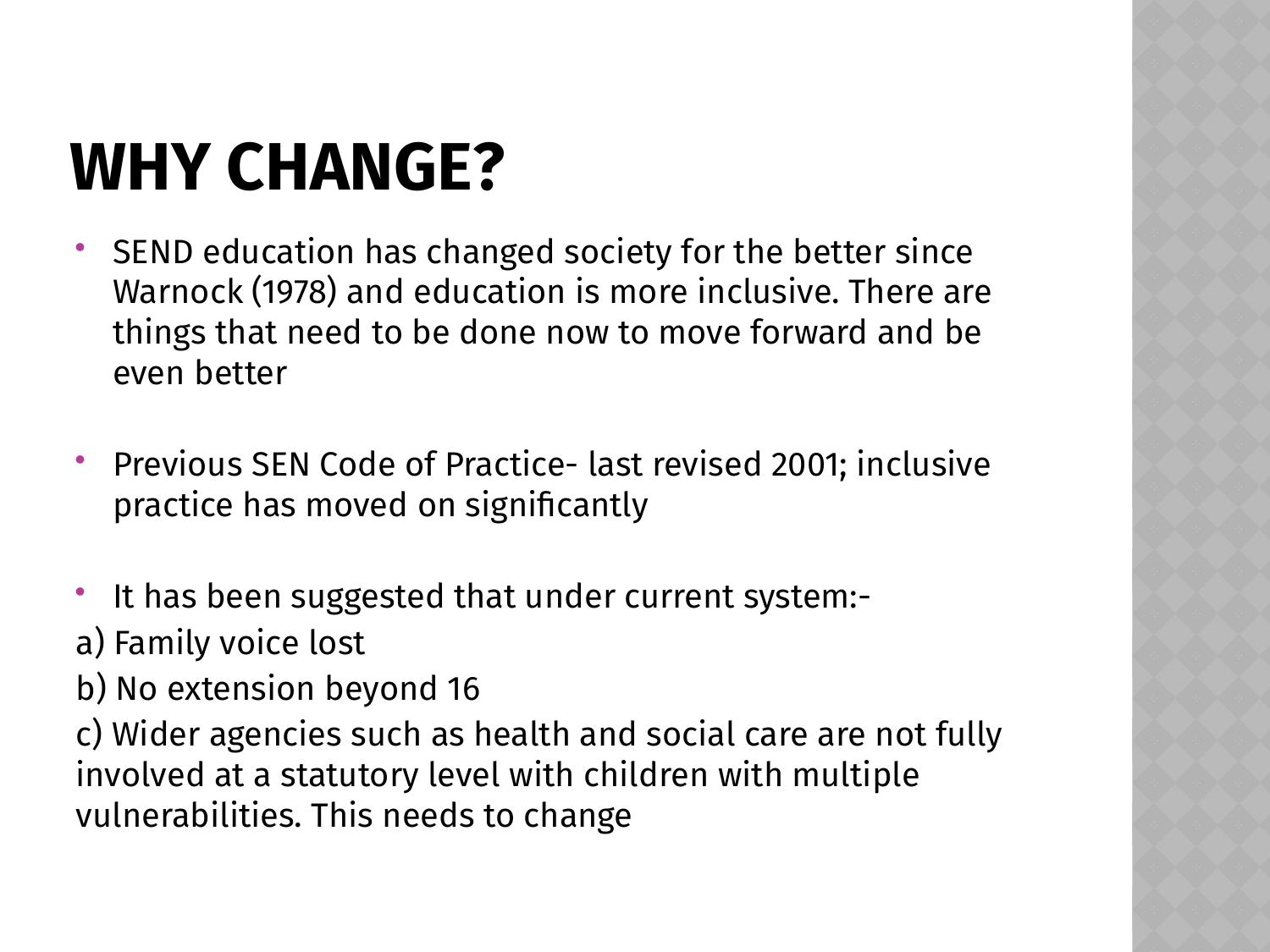

# Why Change?
SEND education has changed society for the better since Warnock (1978) and education is more inclusive. There are things that need to be done now to move forward and be even better

Previous SEN Code of Practice- last revised 2001; inclusive practice has moved on significantly

It has been suggested that under current system:-
a) Family voice lost
b) No extension beyond 16
c) Wider agencies such as health and social care are not fully involved at a statutory level with children with multiple vulnerabilities. This needs to change